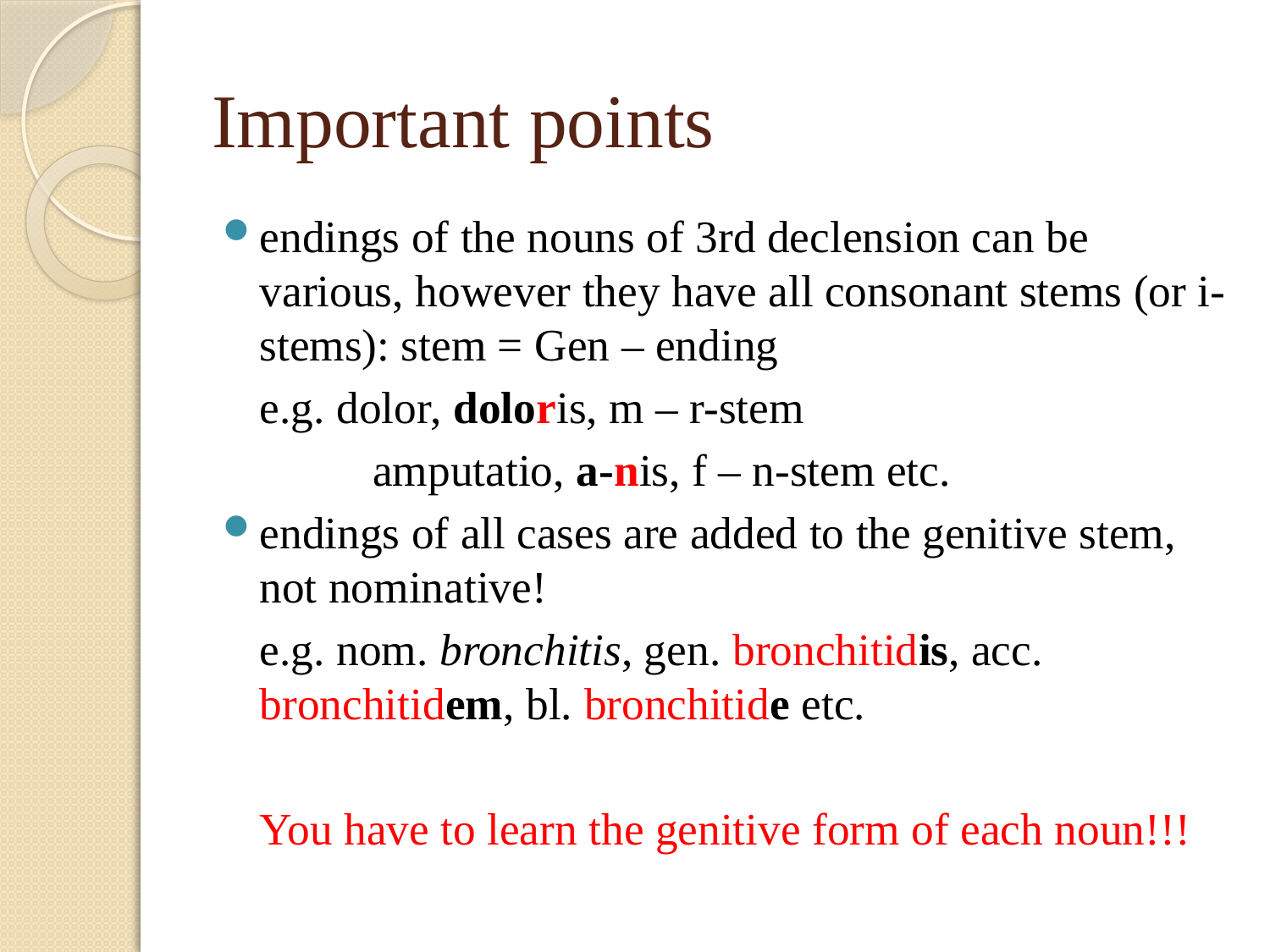

# Important points
endings of the nouns of 3rd declension can be various, however they have all consonant stems (or i-stems): stem = Gen – ending
	e.g. dolor, doloris, m – r-stem
		 amputatio, a-nis, f – n-stem etc.
endings of all cases are added to the genitive stem, not nominative!
	e.g. nom. bronchitis, gen. bronchitidis, acc. bronchitidem, bl. bronchitide etc.

You have to learn the genitive form of each noun!!!